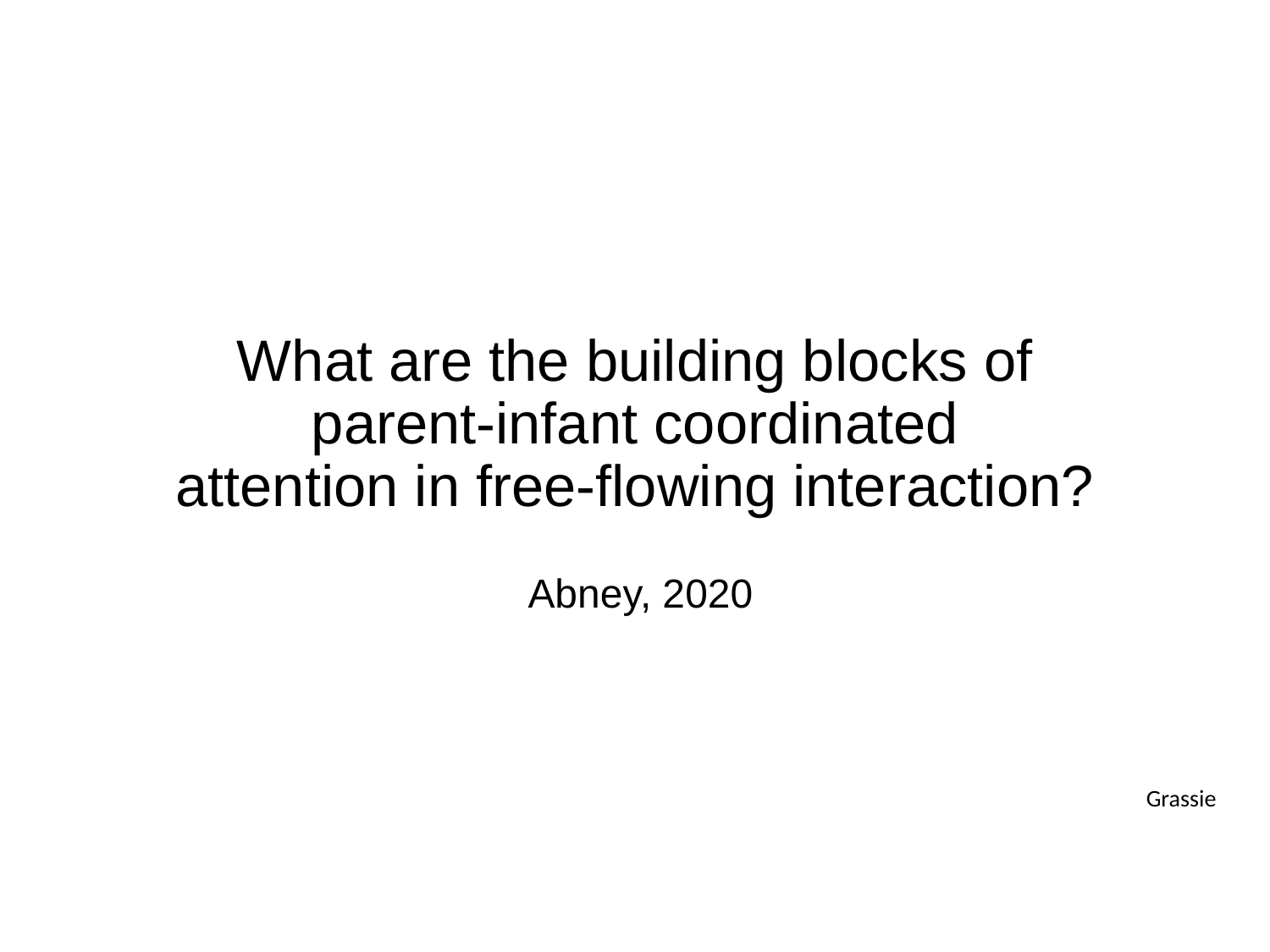

# What are the building blocks of parent-infant coordinated attention in free-flowing interaction?
 Abney, 2020
Grassie